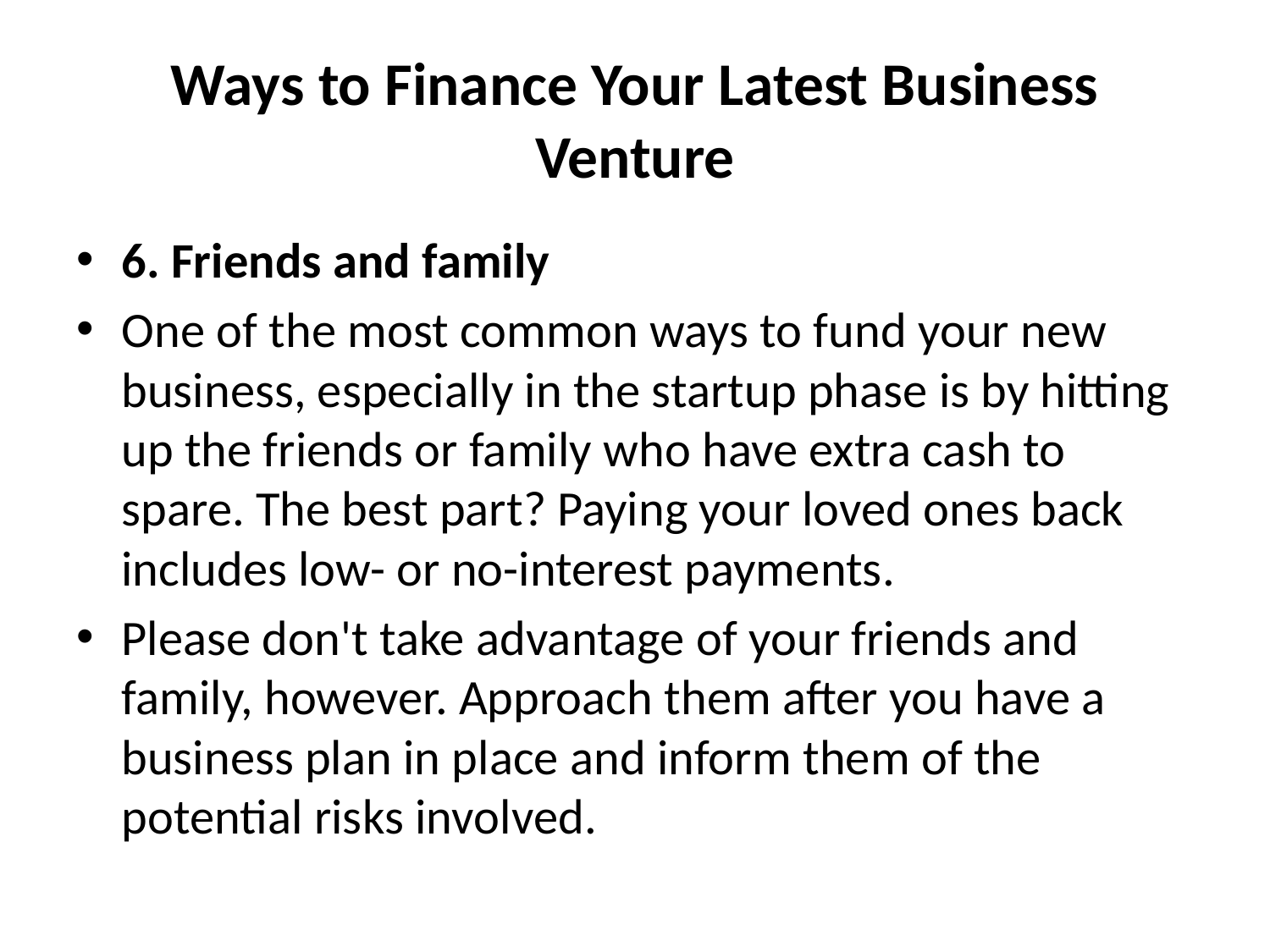

# Ways to Finance Your Latest Business Venture
6. Friends and family
One of the most common ways to fund your new business, especially in the startup phase is by hitting up the friends or family who have extra cash to spare. The best part? Paying your loved ones back includes low- or no-interest payments.
Please don't take advantage of your friends and family, however. Approach them after you have a business plan in place and inform them of the potential risks involved.